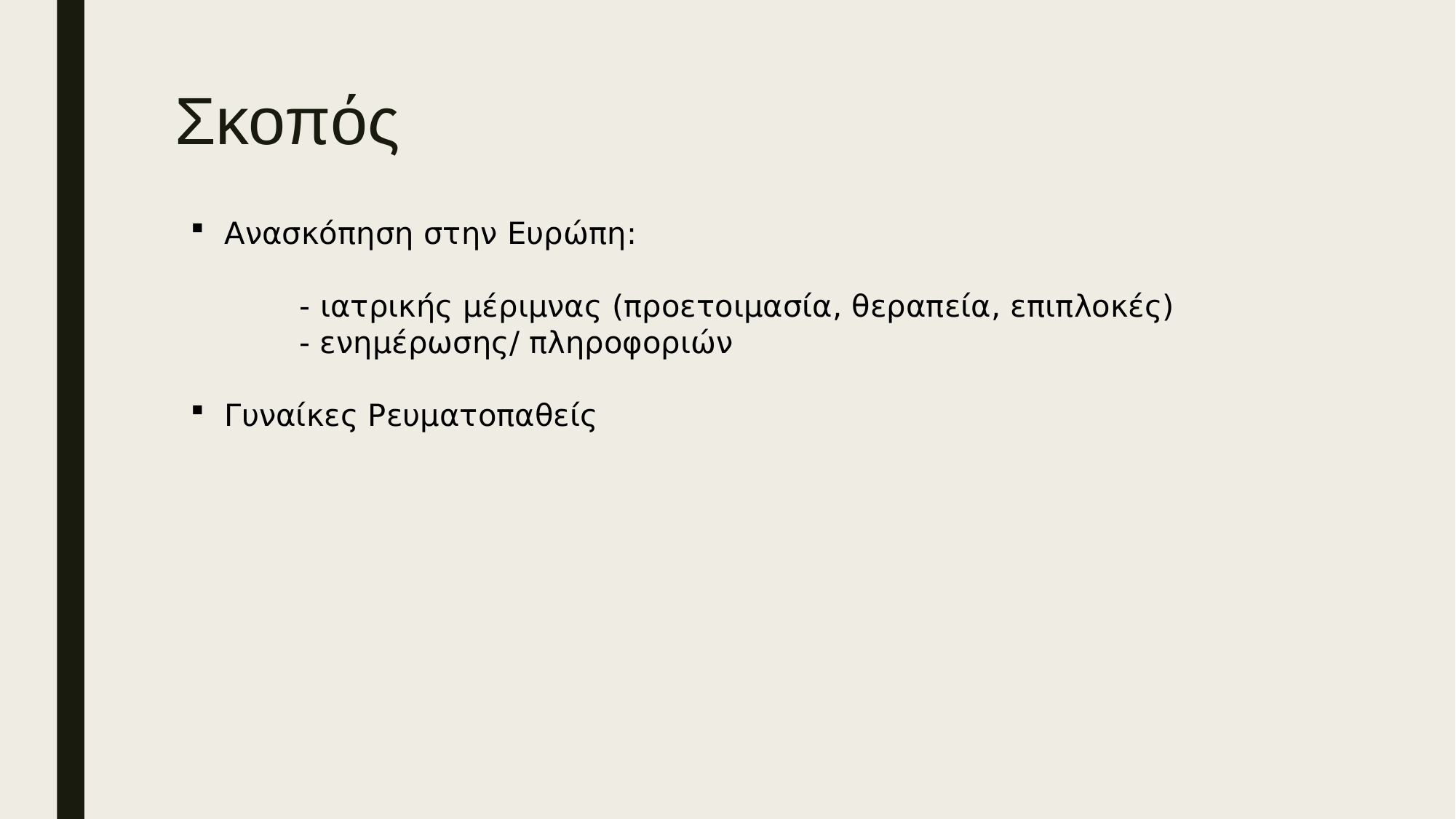

# Σκοπός
Ανασκόπηση στην Ευρώπη:

	- ιατρικής μέριμνας (προετοιμασία, θεραπεία, επιπλοκές)
	- ενημέρωσης/ πληροφοριών
Γυναίκες Ρευματοπαθείς